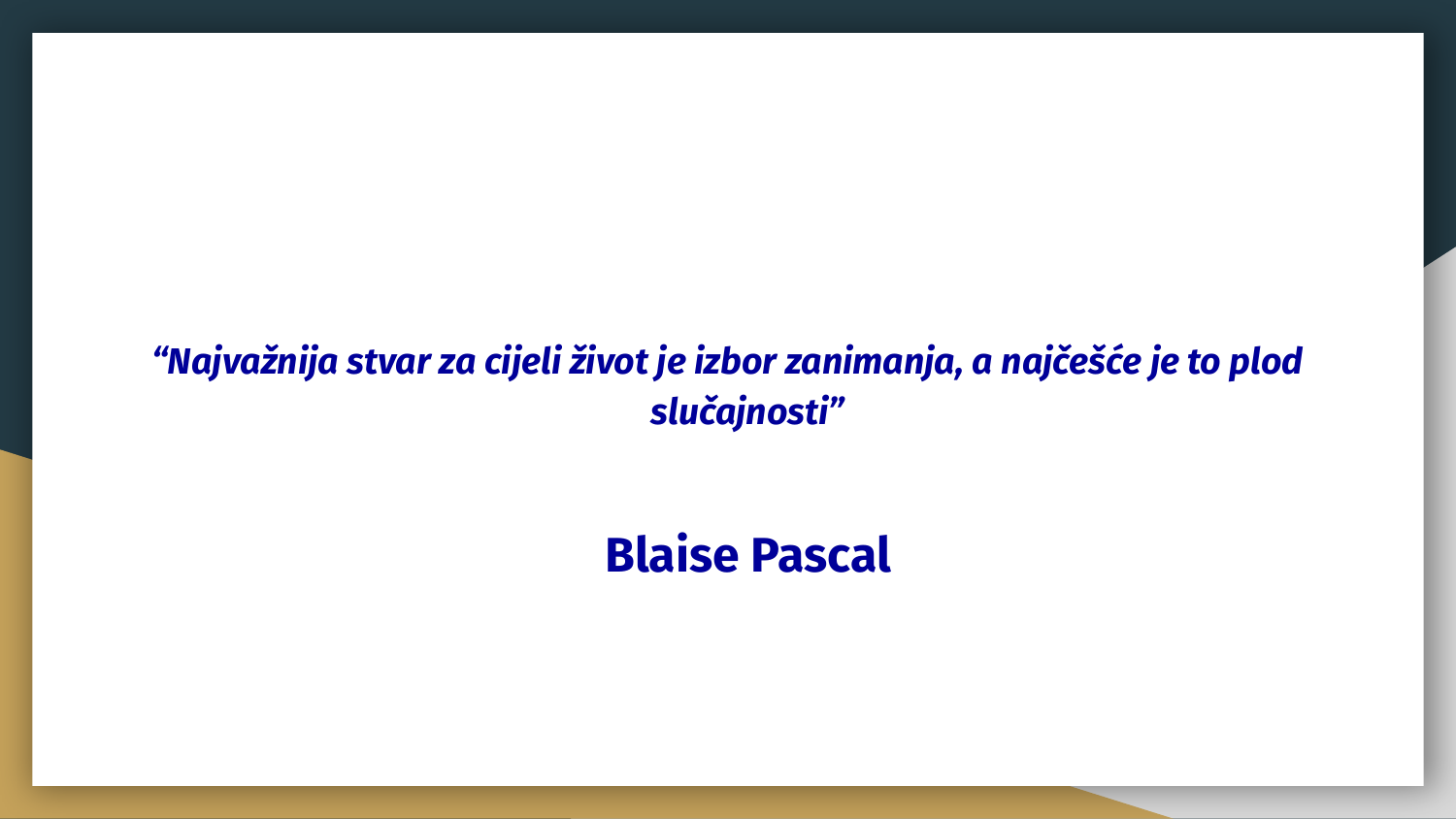

#
“Najvažnija stvar za cijeli život je izbor zanimanja, a najčešće je to plod slučajnosti”
							            Blaise Pascal